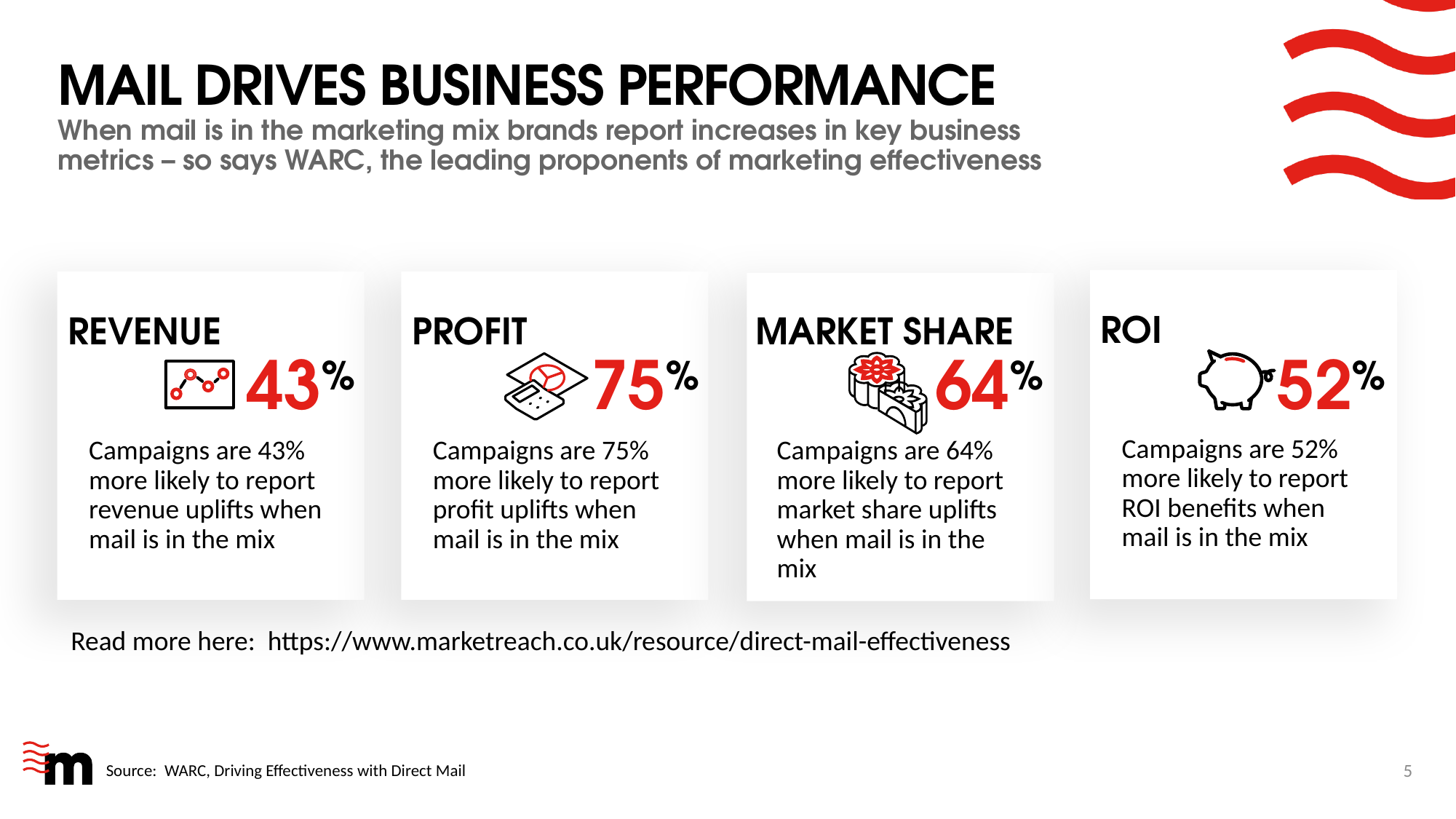

# Mail drives business performance
When mail is in the marketing mix brands report increases in key business metrics – so says WARC, the leading proponents of marketing effectiveness
ROI

REVENUE

PROFIT

MARKET SHARE

43%
75%
64%
52%

Campaigns are 52% more likely to report ROI benefits when mail is in the mix

Campaigns are 43% more likely to report revenue uplifts when mail is in the mix
Campaigns are 75% more likely to report profit uplifts when mail is in the mix
Campaigns are 64% more likely to report market share uplifts when mail is in the mix
Read more here:  https://www.marketreach.co.uk/resource/direct-mail-effectiveness
5
Source:  WARC, Driving Effectiveness with Direct Mail